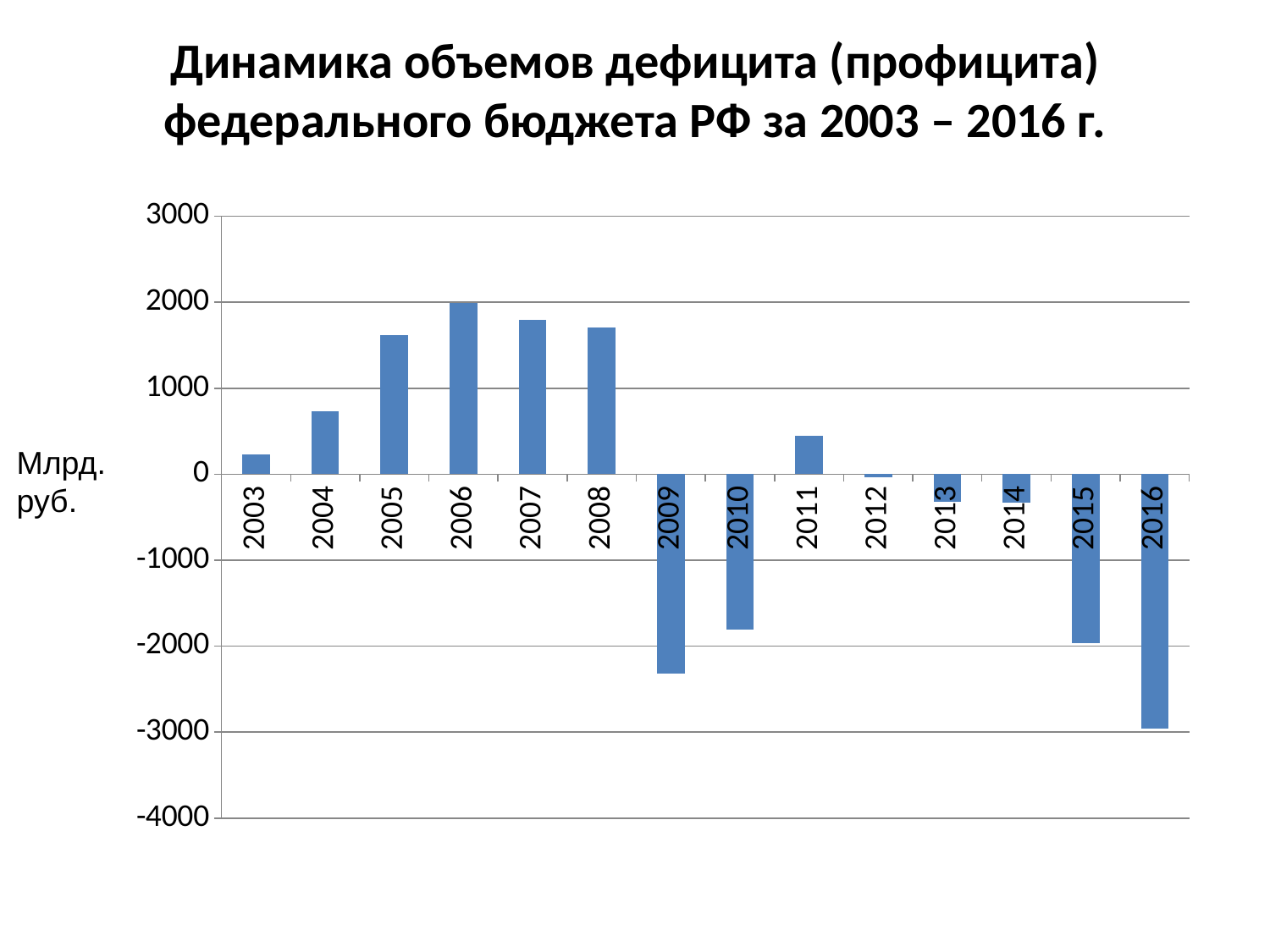

# Динамика объемов дефицита (профицита) федерального бюджета РФ за 2003 – 2016 г.

### Chart

| Category |  |
|---|---|
| 2003 | 227.64 |
| 2004 | 730.0 |
| 2005 | 1612.88 |
| 2006 | 1994.08510519989 |
| 2007 | 1794.5579523587603 |
| 2008 | 1705.0523861188703 |
| 2009 | -2322.310491996779 |
| 2010 | -1812.0400998264413 |
| 2011 | 442.0352043203984 |
| 2012 | -39.44612554840023 |
| 2013 | -322.9821553976999 |
| 2014 | -334.6954153040988 |
| 2015 | -1961.0096305028019 |
| 2016 | -2956.406148669499 |
Млрд.
руб.